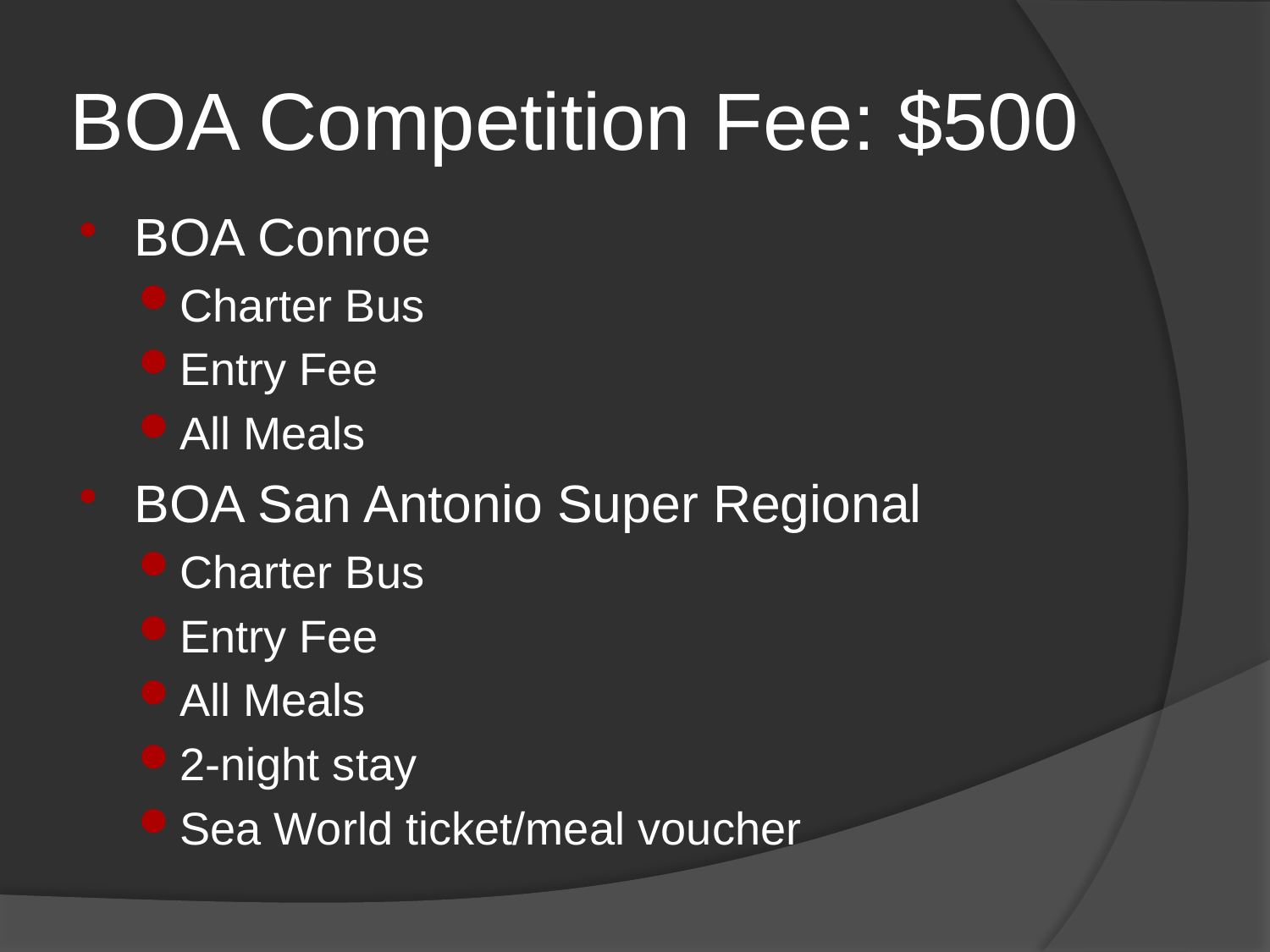

# BOA Competition Fee: $500
BOA Conroe
Charter Bus
Entry Fee
All Meals
BOA San Antonio Super Regional
Charter Bus
Entry Fee
All Meals
2-night stay
Sea World ticket/meal voucher